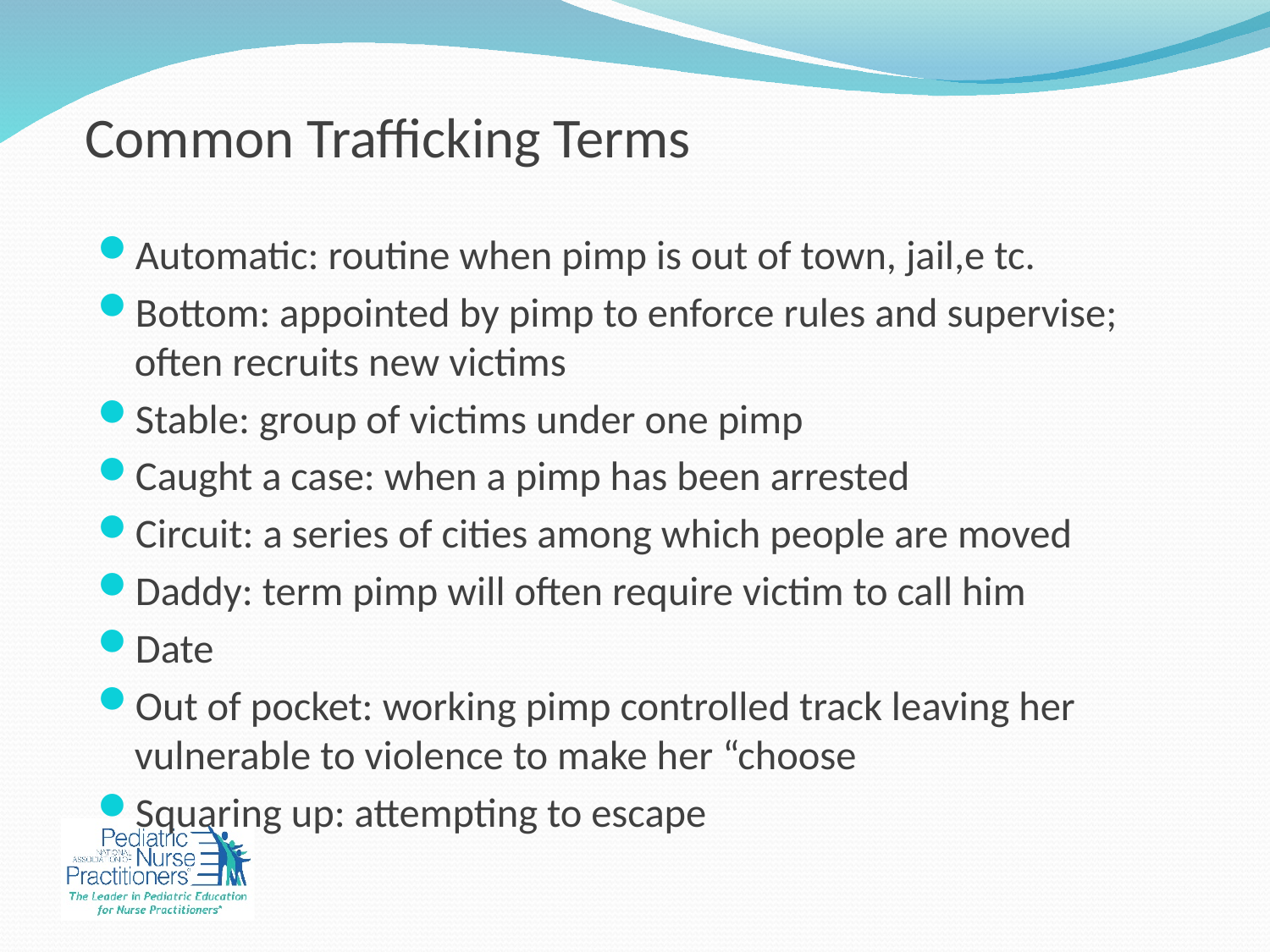

# Common Trafficking Terms
Automatic: routine when pimp is out of town, jail,e tc.
Bottom: appointed by pimp to enforce rules and supervise; often recruits new victims
Stable: group of victims under one pimp
Caught a case: when a pimp has been arrested
Circuit: a series of cities among which people are moved
Daddy: term pimp will often require victim to call him
Date
Out of pocket: working pimp controlled track leaving her vulnerable to violence to make her “choose
Squaring up: attempting to escape